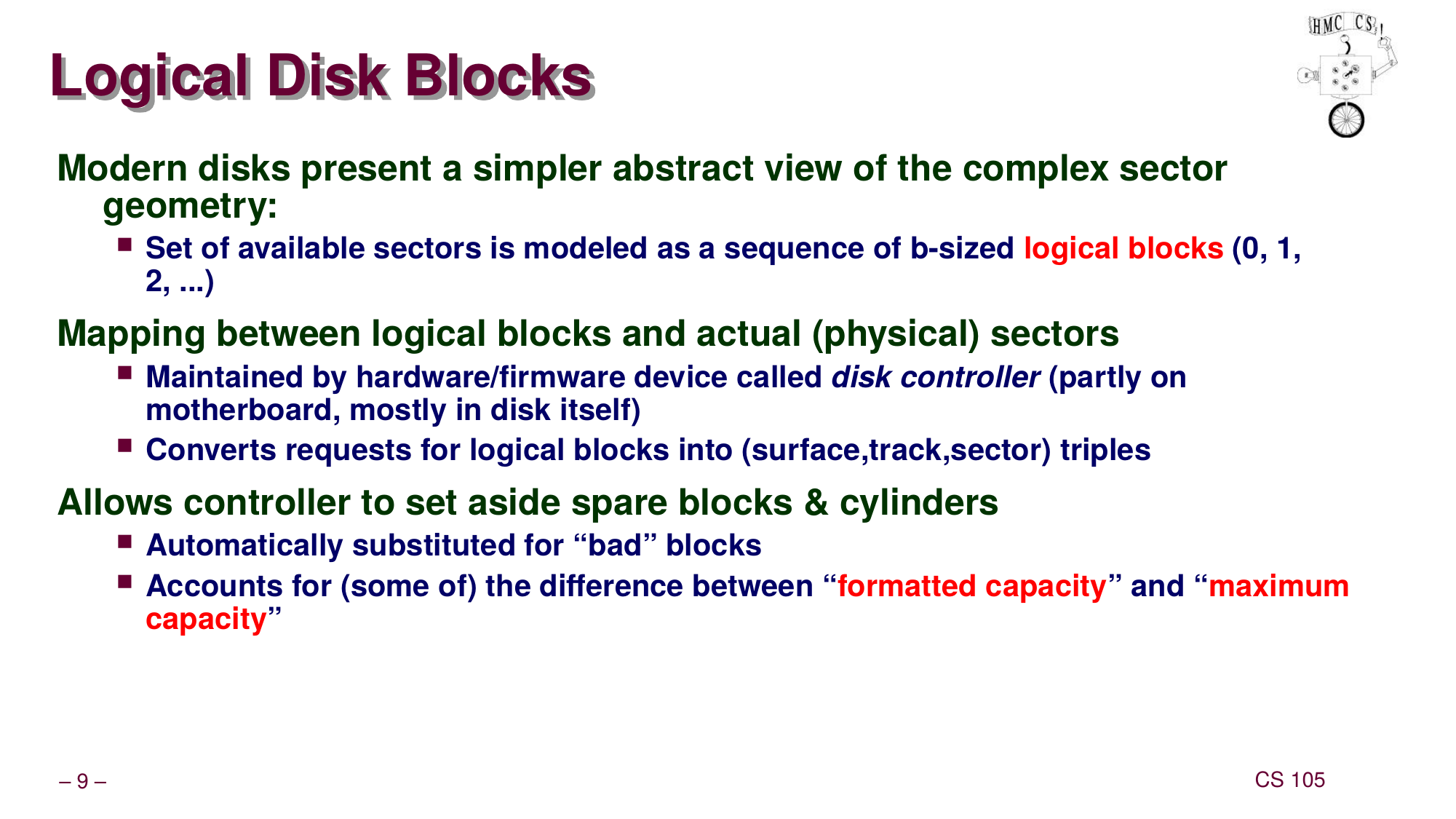

# Logical Disk Blocks
Modern disks present a simpler abstract view of the complex sector geometry:
Set of available sectors is modeled as a sequence of b-sized logical blocks (0, 1, 2, ...)
Mapping between logical blocks and actual (physical) sectors
Maintained by hardware/firmware device called disk controller (partly on motherboard, mostly in disk itself)
Converts requests for logical blocks into (surface,track,sector) triples
Allows controller to set aside spare blocks & cylinders
Automatically substituted for “bad” blocks
Accounts for (some of) the difference between “formatted capacity” and “maximum capacity”